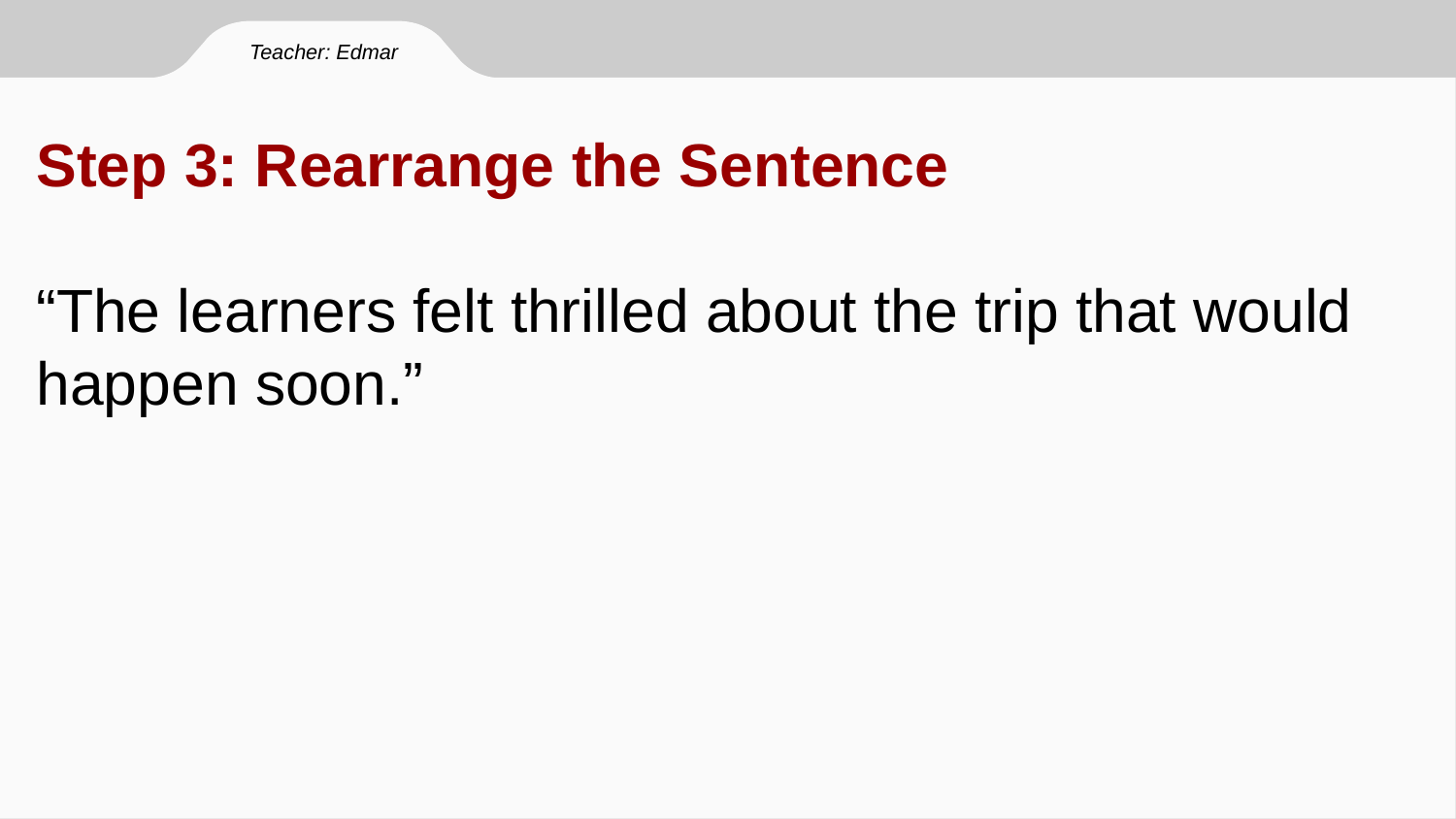

Teacher: Edmar
Step 3: Rearrange the Sentence
“The learners felt thrilled about the trip that would happen soon.”